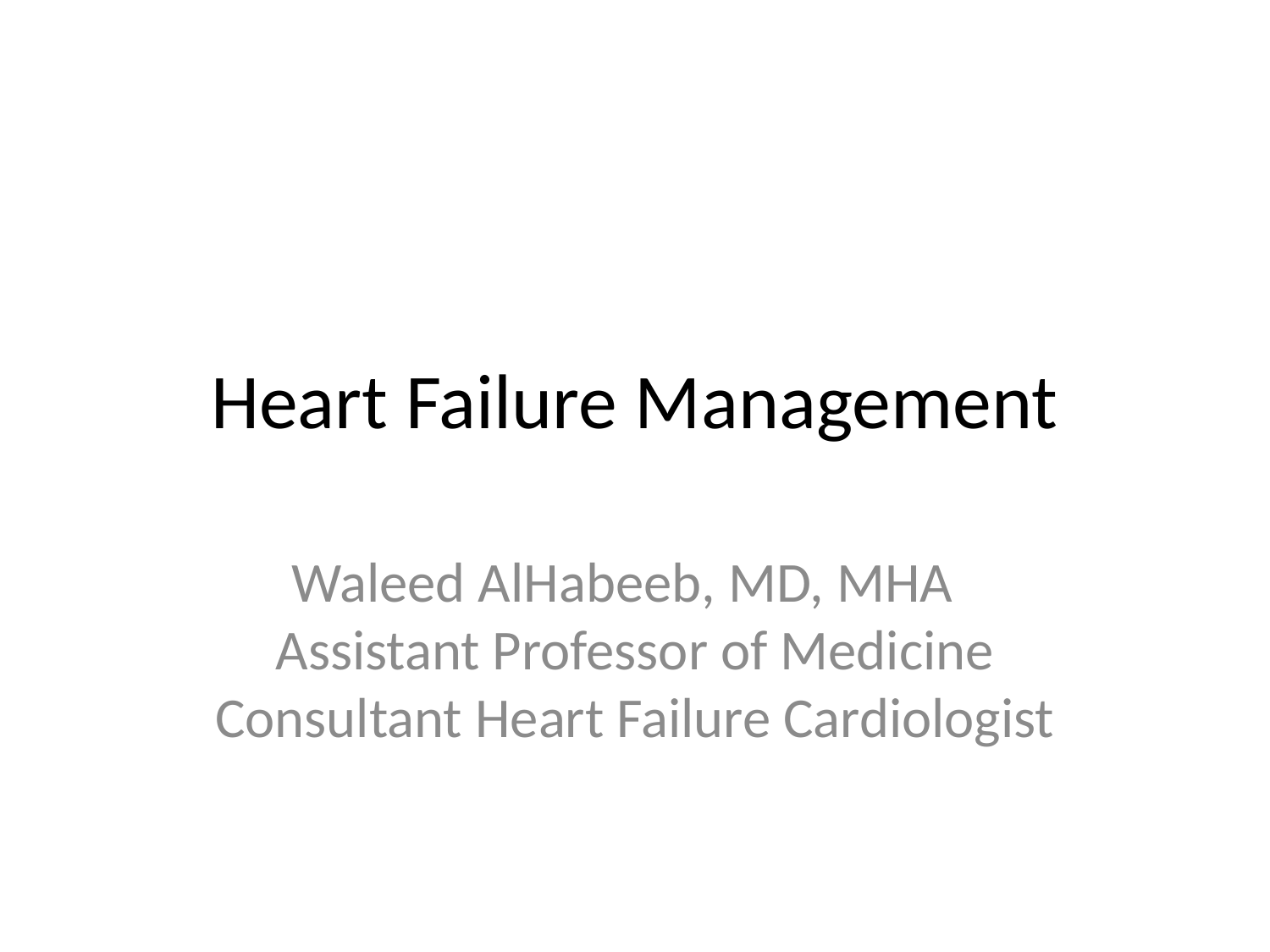

# Heart Failure Management
Waleed AlHabeeb, MD, MHA   Assistant Professor of Medicine Consultant Heart Failure Cardiologist